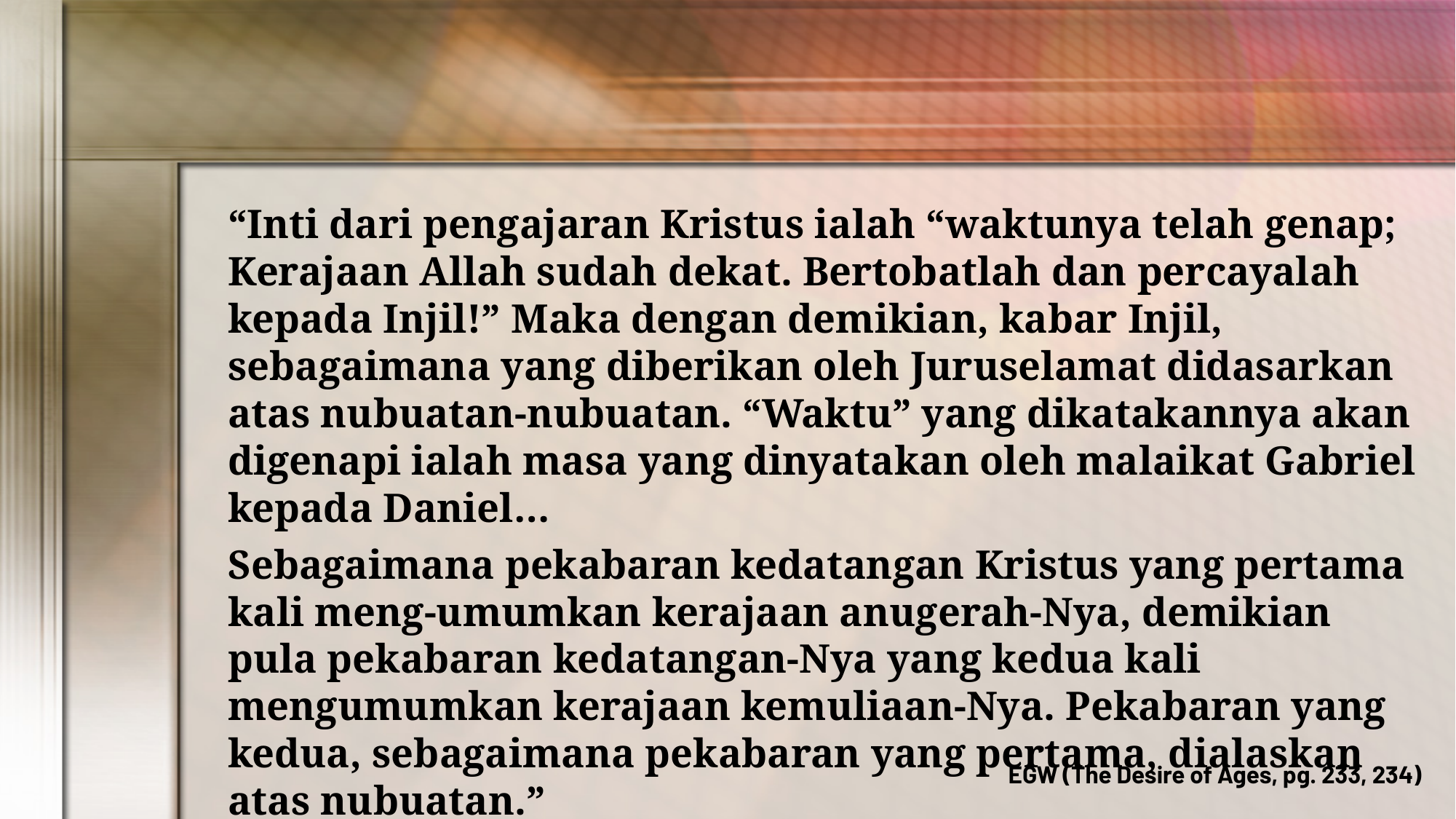

“Inti dari pengajaran Kristus ialah “waktunya telah genap; Kerajaan Allah sudah dekat. Bertobatlah dan percayalah kepada Injil!” Maka dengan demikian, kabar Injil, sebagaimana yang diberikan oleh Juruselamat didasarkan atas nubuatan-nubuatan. “Waktu” yang dikatakannya akan digenapi ialah masa yang dinyatakan oleh malaikat Gabriel kepada Daniel…
Sebagaimana pekabaran kedatangan Kristus yang pertama kali meng-umumkan kerajaan anugerah-Nya, demikian pula pekabaran kedatangan-Nya yang kedua kali mengumumkan kerajaan kemuliaan-Nya. Pekabaran yang kedua, sebagaimana pekabaran yang pertama, dialaskan atas nubuatan.”
EGW (The Desire of Ages, pg. 233, 234)